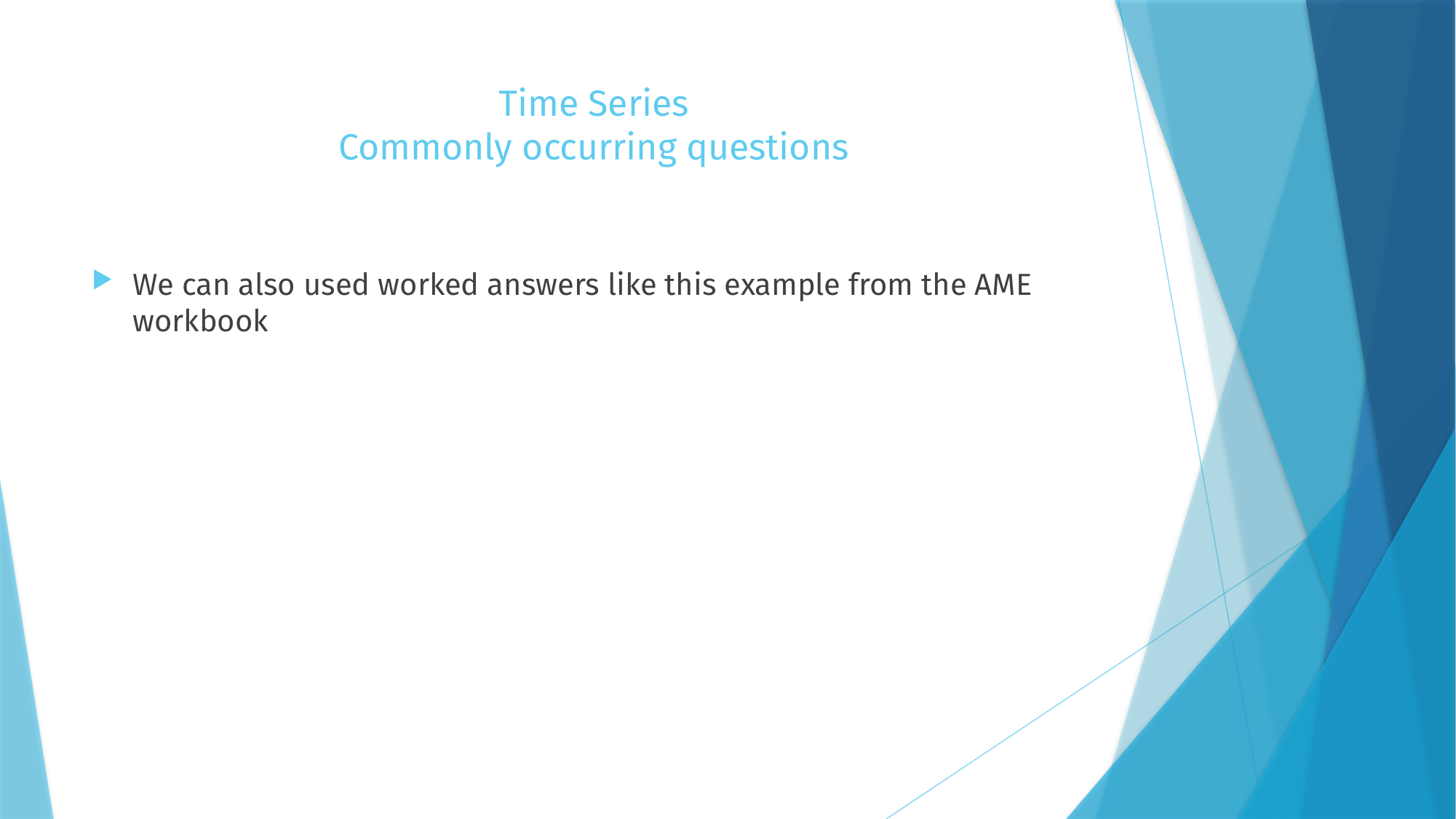

# Time Series Commonly occurring questions
We can also used worked answers like this example from the AME workbook